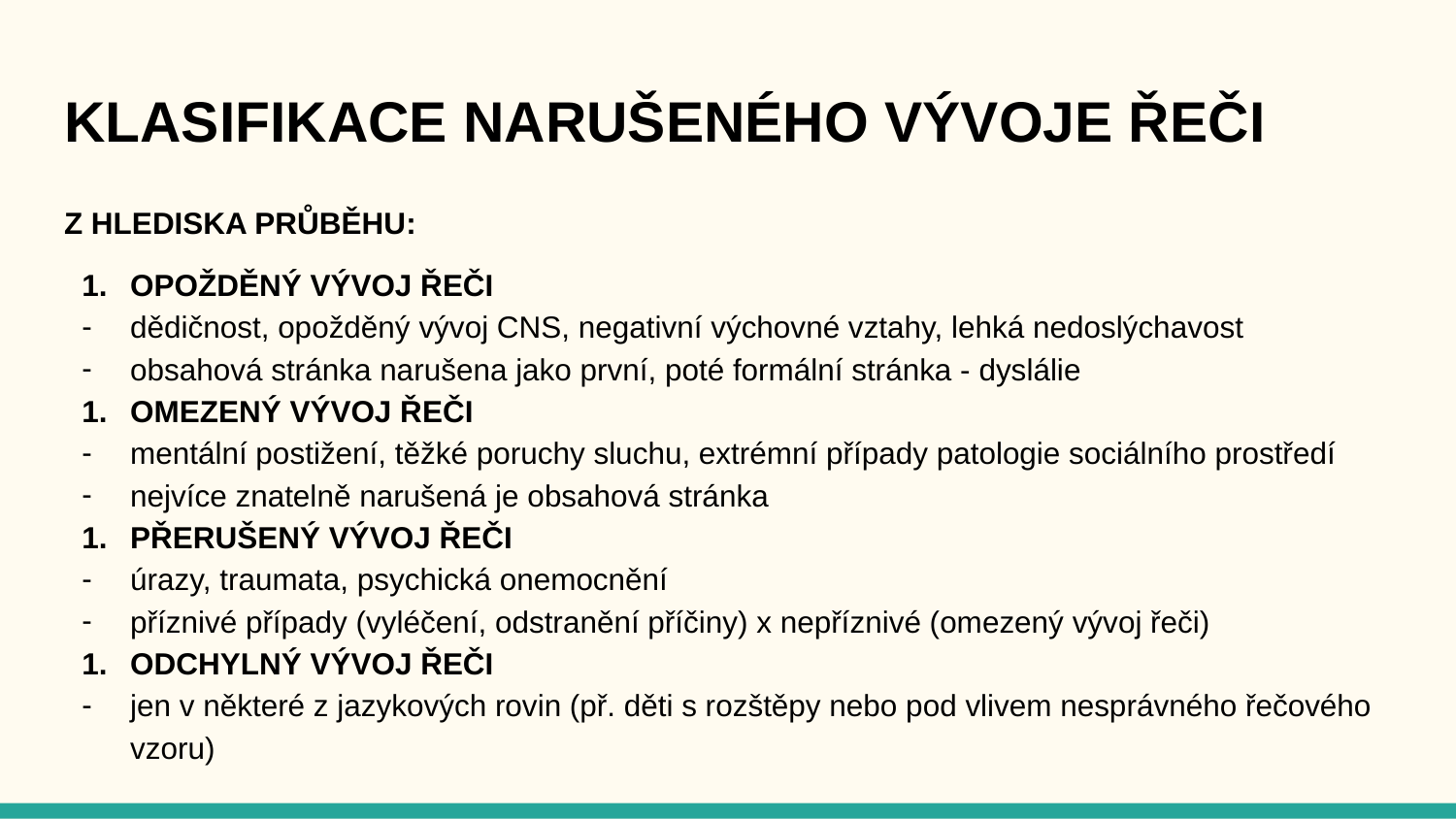

# KLASIFIKACE NARUŠENÉHO VÝVOJE ŘEČI
Z HLEDISKA PRŮBĚHU:
OPOŽDĚNÝ VÝVOJ ŘEČI
dědičnost, opožděný vývoj CNS, negativní výchovné vztahy, lehká nedoslýchavost
obsahová stránka narušena jako první, poté formální stránka - dyslálie
OMEZENÝ VÝVOJ ŘEČI
mentální postižení, těžké poruchy sluchu, extrémní případy patologie sociálního prostředí
nejvíce znatelně narušená je obsahová stránka
PŘERUŠENÝ VÝVOJ ŘEČI
úrazy, traumata, psychická onemocnění
příznivé případy (vyléčení, odstranění příčiny) x nepříznivé (omezený vývoj řeči)
ODCHYLNÝ VÝVOJ ŘEČI
jen v některé z jazykových rovin (př. děti s rozštěpy nebo pod vlivem nesprávného řečového vzoru)